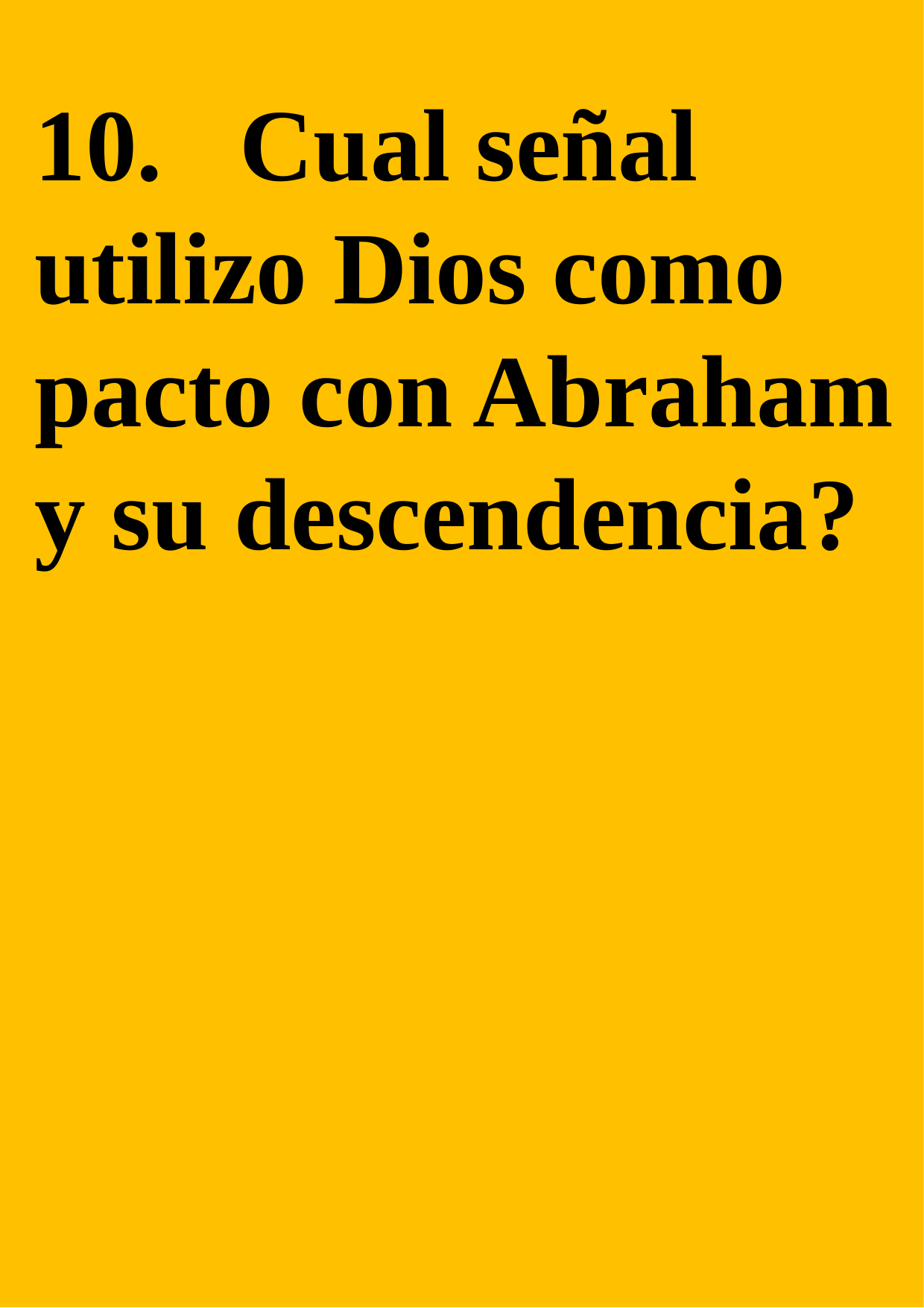

10.   Cual señal utilizo Dios como pacto con Abraham y su descendencia?